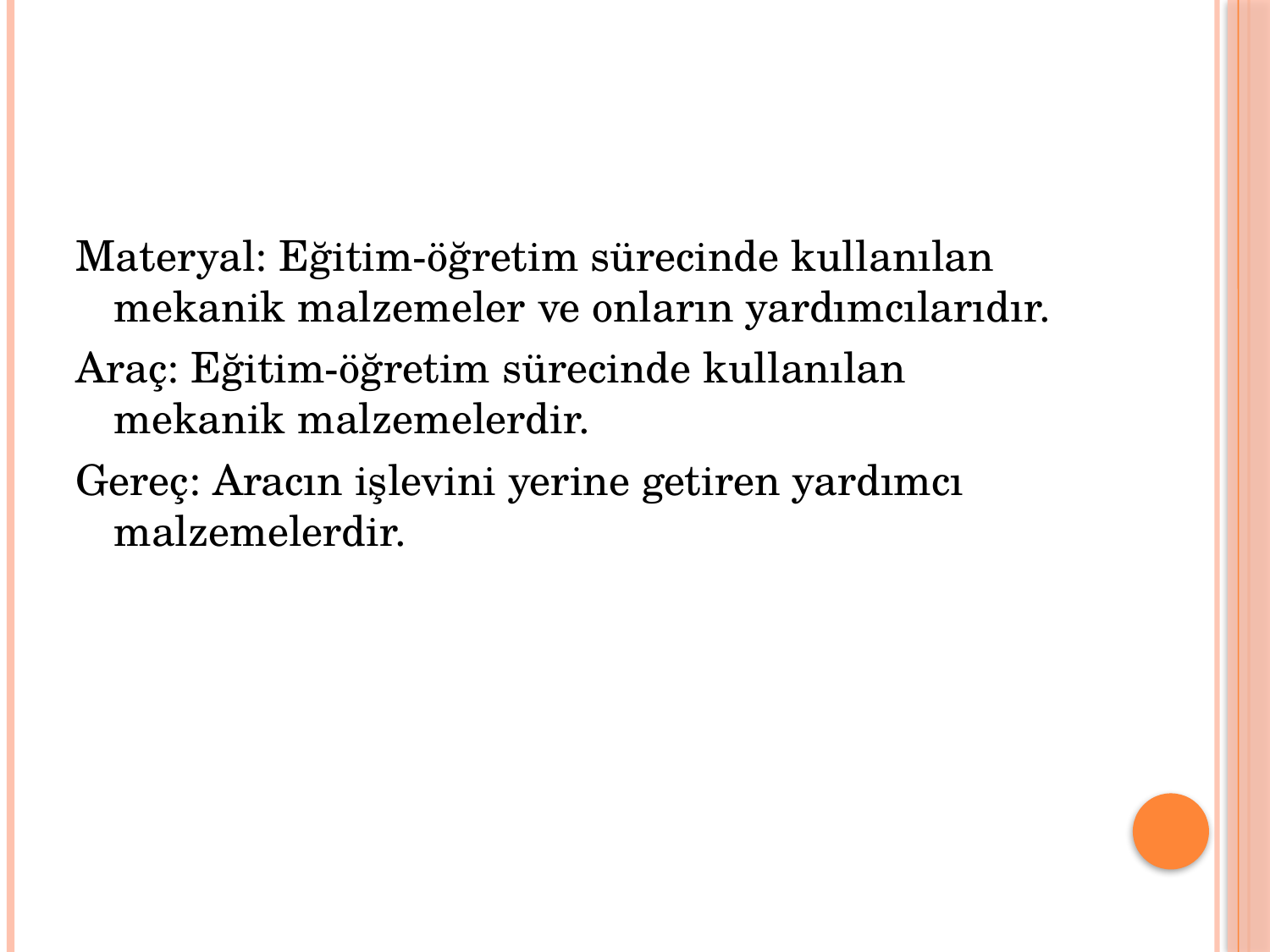

Materyal: Eğitim-öğretim sürecinde kullanılan mekanik malzemeler ve onların yardımcılarıdır.
Araç: Eğitim-öğretim sürecinde kullanılan mekanik malzemelerdir.
Gereç: Aracın işlevini yerine getiren yardımcı malzemelerdir.